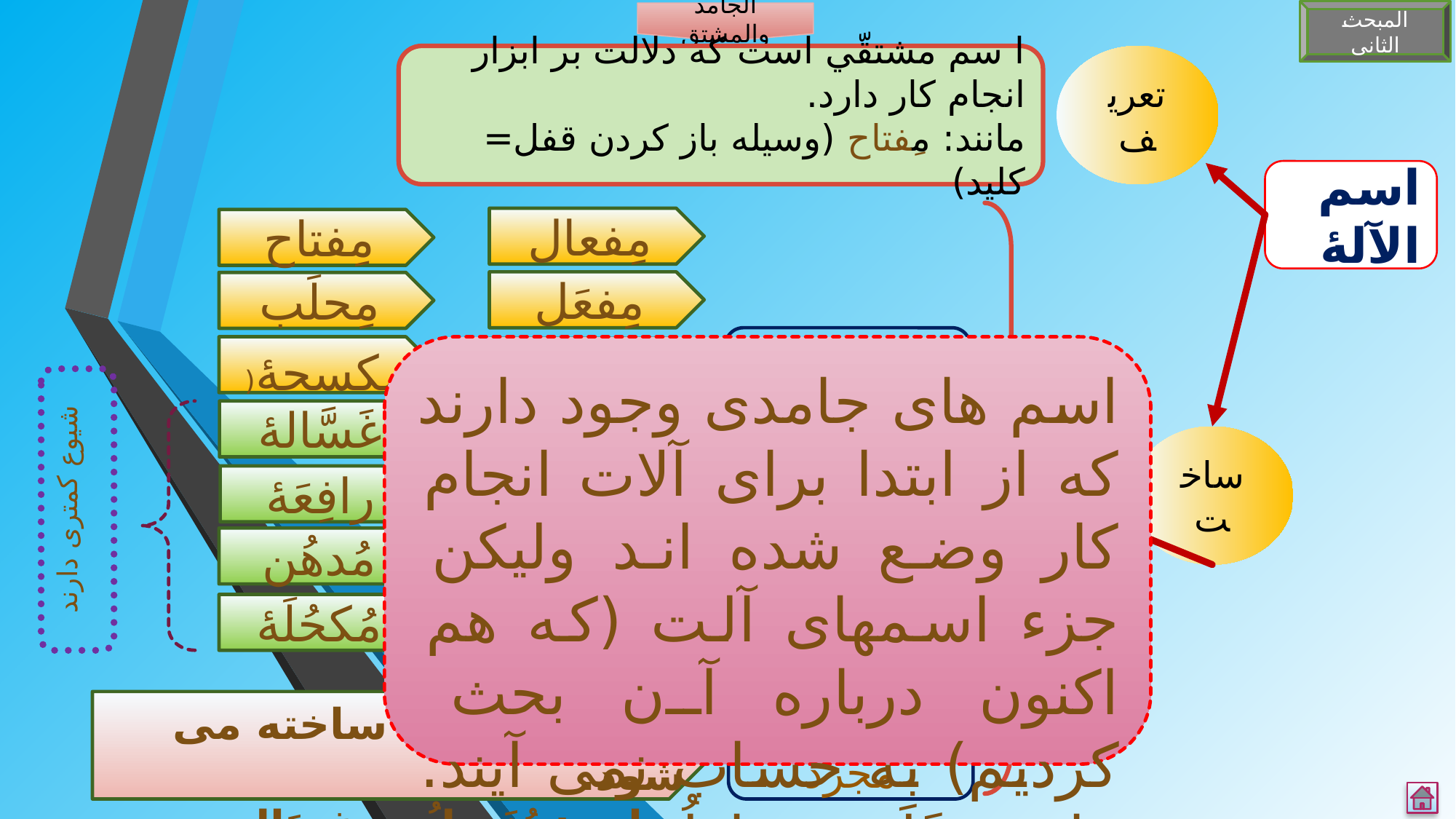

المبحث الثانی
الجامد والمشتق
تعریف
ا سم مشتقّي است که دلالت بر ابزار انجام کار دارد.
مانند: مِفتاح (وسیله باز کردن قفل= کلید)
اسم  الآلۀ

مِفعال
مِفتاح
مِفعَل
مِحلَب
از ثلاثی مجرد
مِکسحۀ(جاروب
اسم های جامدی وجود دارند که از ابتدا برای آلات انجام کار وضع شده اند ولیکن جزء اسمهای آلت (که هم اکنون درباره آن بحث کردیم) به حساب نمی آیند. مانند: قَلَم، سَاطُور، سَیف، سِکّین.
مِفعَلۀ
شیوع کمتری دارند

غَسَّالۀ
فَعَّالۀ
ساخت
فاعِلۀ
رافِعَۀ
مُفعُل
مُدهُن
مُفعُلَۀ
مُکحُلَۀ
به ندرت از آن ساخته می شود.
 مانند: یُغَربِلُ  - غِربَال
از غیر ثلاثی مجرد